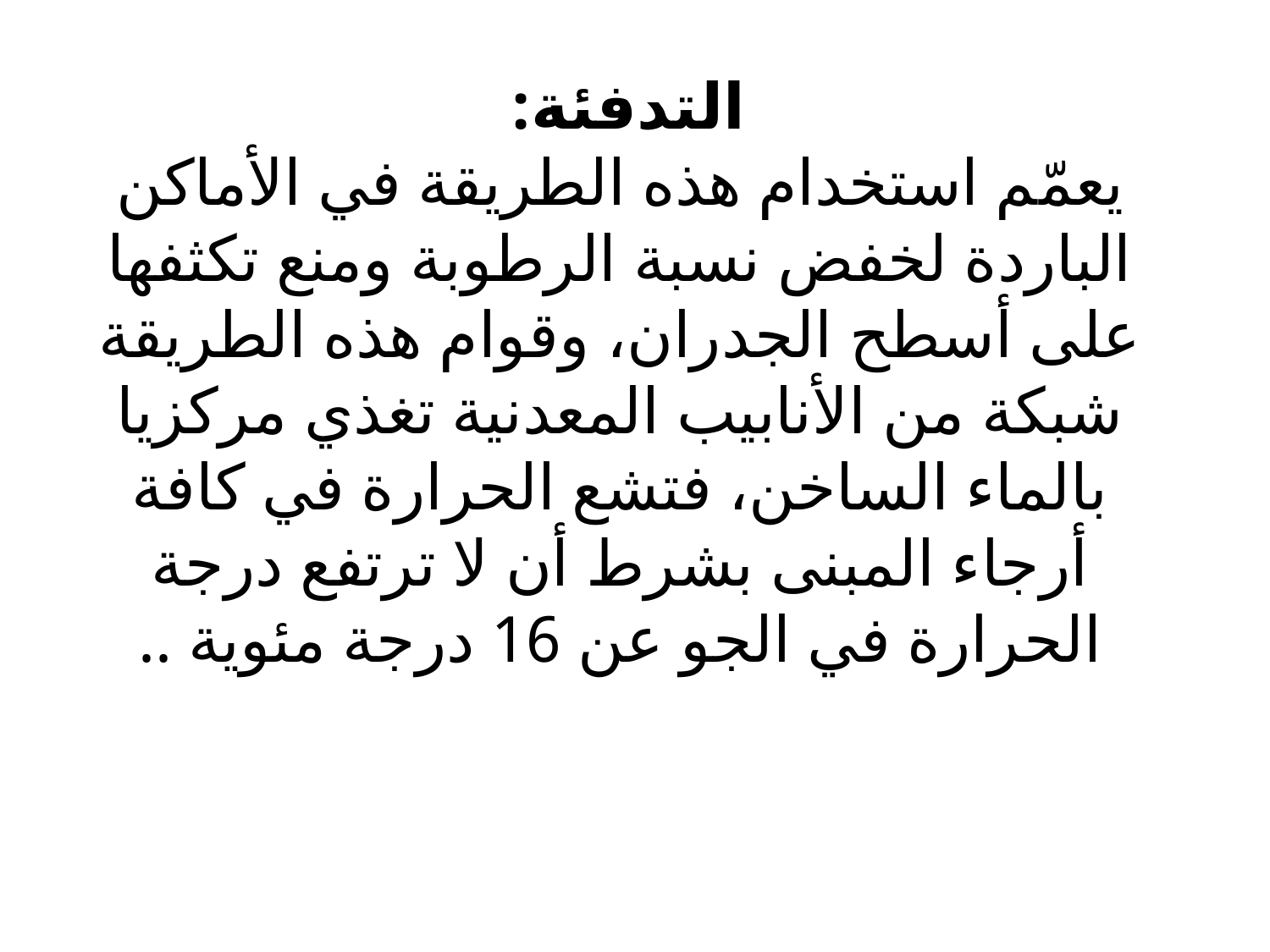

التدفئة:
يعمّم استخدام هذه الطريقة في الأماكن الباردة لخفض نسبة الرطوبة ومنع تكثفها على أسطح الجدران، وقوام هذه الطريقة شبكة من الأنابيب المعدنية تغذي مركزيا بالماء الساخن، فتشع الحرارة في كافة أرجاء المبنى بشرط أن لا ترتفع درجة الحرارة في الجو عن 16 درجة مئوية ..